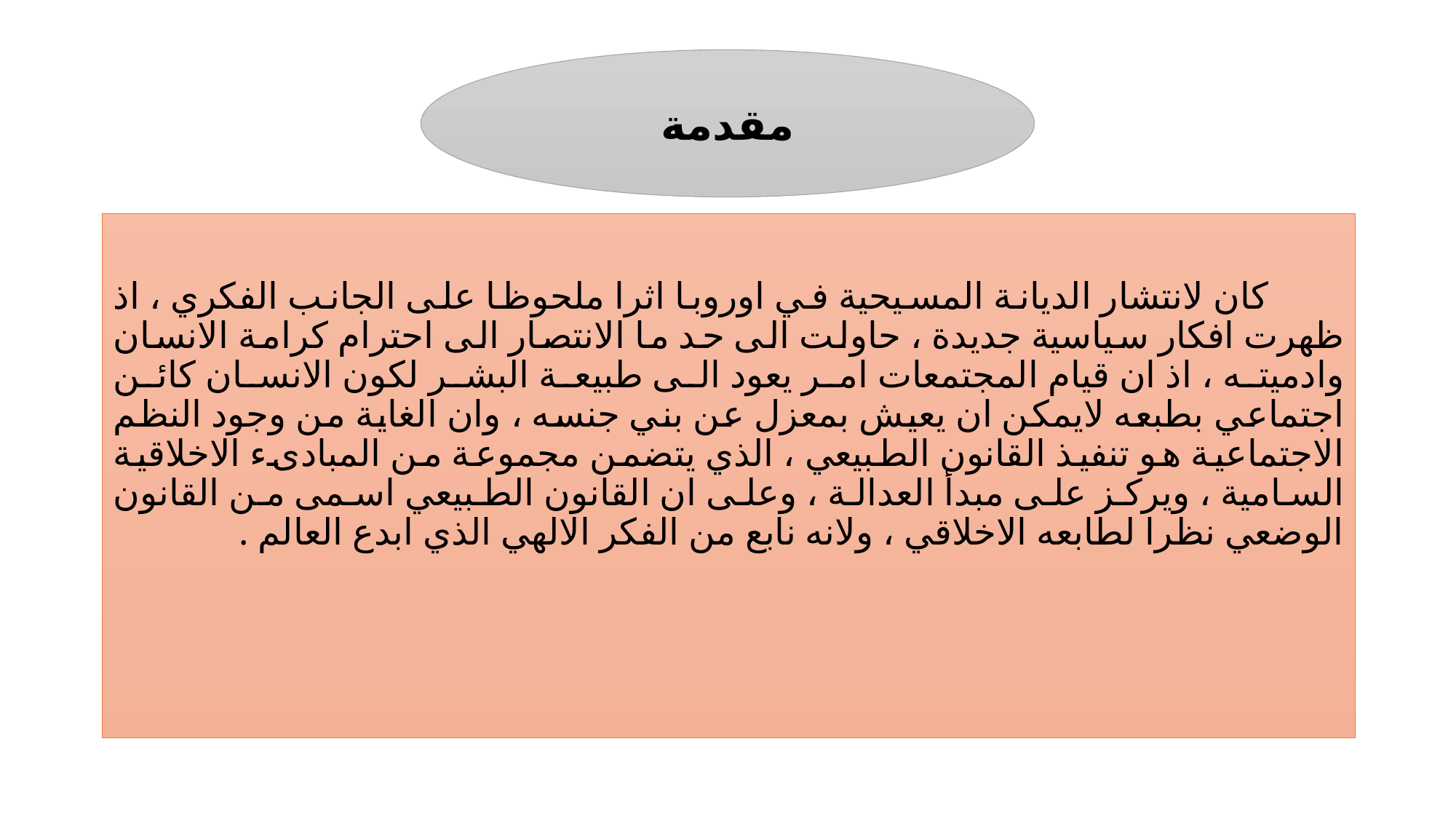

#
مقدمة

        كان لانتشار الديانة المسيحية في اوروبا اثرا ملحوظا على الجانب الفكري ، اذ ظهرت افكار سياسية جديدة ، حاولت الى حد ما الانتصار الى احترام كرامة الانسان وادميته ، اذ ان قيام المجتمعات امر يعود الى طبيعة البشر لكون الانسان كائن اجتماعي بطبعه لايمكن ان يعيش بمعزل عن بني جنسه ، وان الغاية من وجود النظم الاجتماعية هو تنفيذ القانون الطبيعي ، الذي يتضمن مجموعة من المبادىء الاخلاقية السامية ، ويركز على مبدأ العدالة ، وعلى ان القانون الطبيعي اسمى من القانون الوضعي نظرا لطابعه الاخلاقي ، ولانه نابع من الفكر الالهي الذي ابدع العالم .